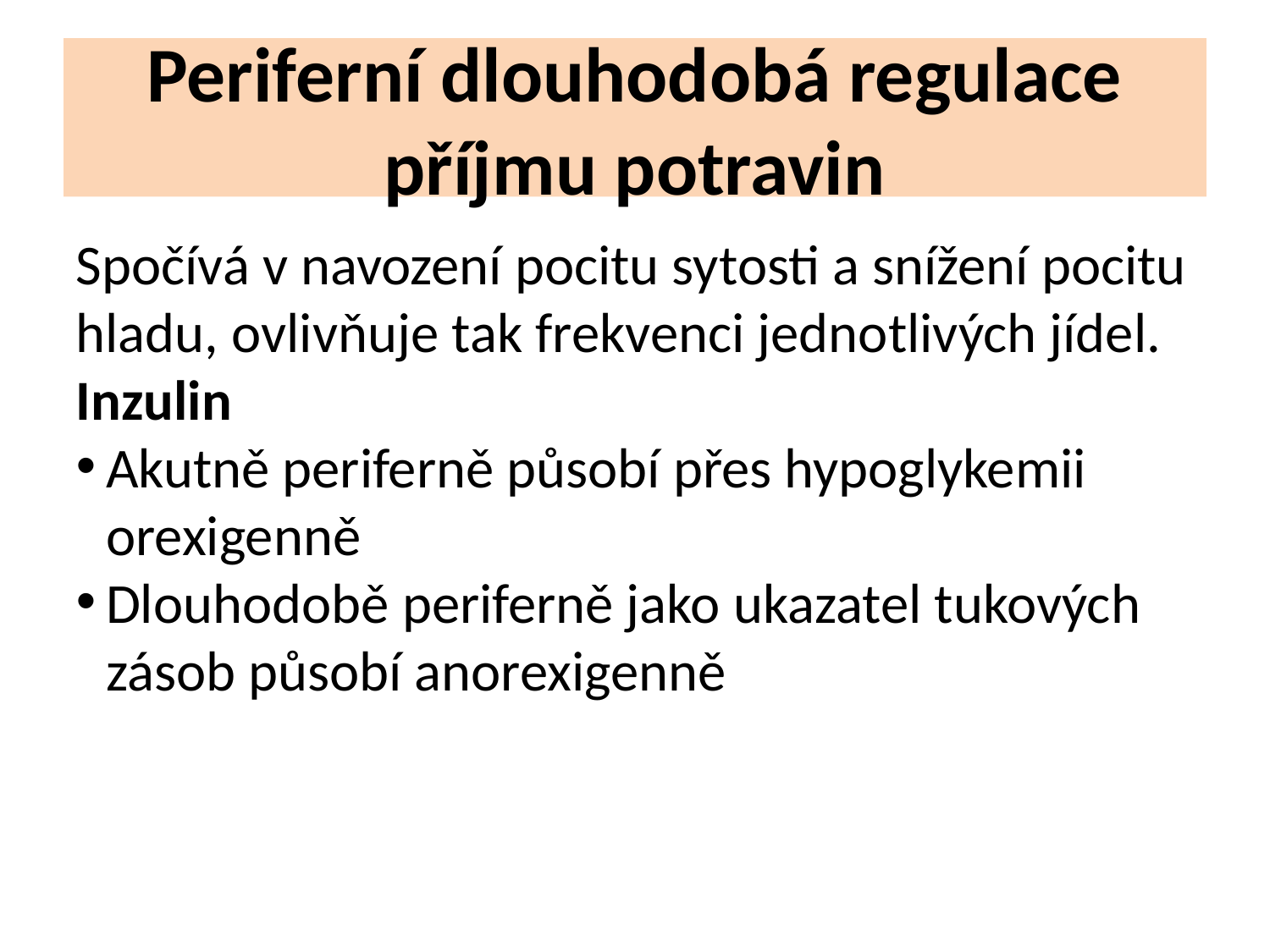

Periferní dlouhodobá regulace příjmu potravin
Spočívá v navození pocitu sytosti a snížení pocitu hladu, ovlivňuje tak frekvenci jednotlivých jídel.
Inzulin
Akutně periferně působí přes hypoglykemii orexigenně
Dlouhodobě periferně jako ukazatel tukových zásob působí anorexigenně